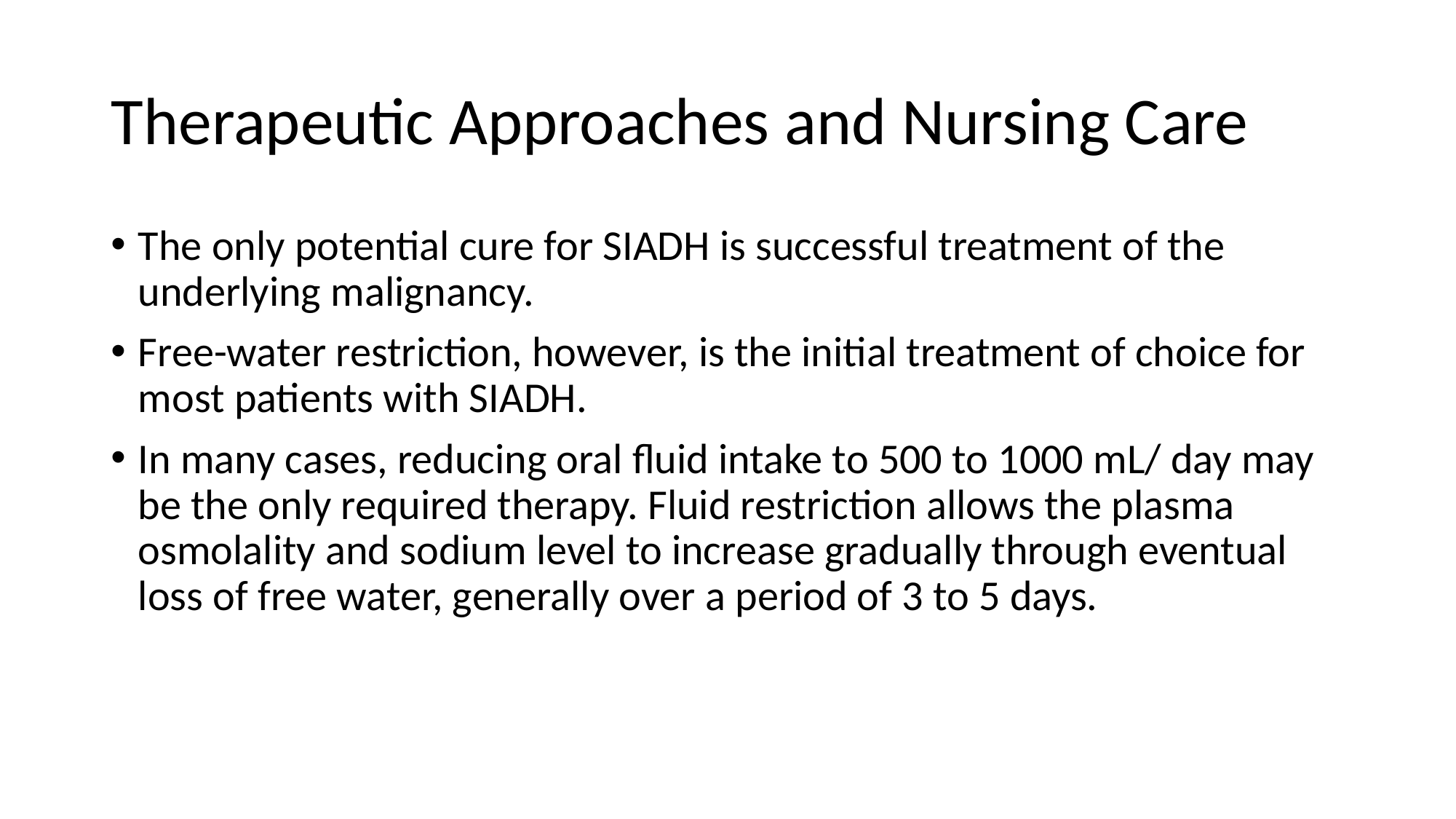

# Therapeutic Approaches and Nursing Care
The only potential cure for SIADH is successful treatment of the underlying malignancy.
Free-water restriction, however, is the initial treatment of choice for most patients with SIADH.
In many cases, reducing oral fluid intake to 500 to 1000 mL/ day may be the only required therapy. Fluid restriction allows the plasma osmolality and sodium level to increase gradually through eventual loss of free water, generally over a period of 3 to 5 days.